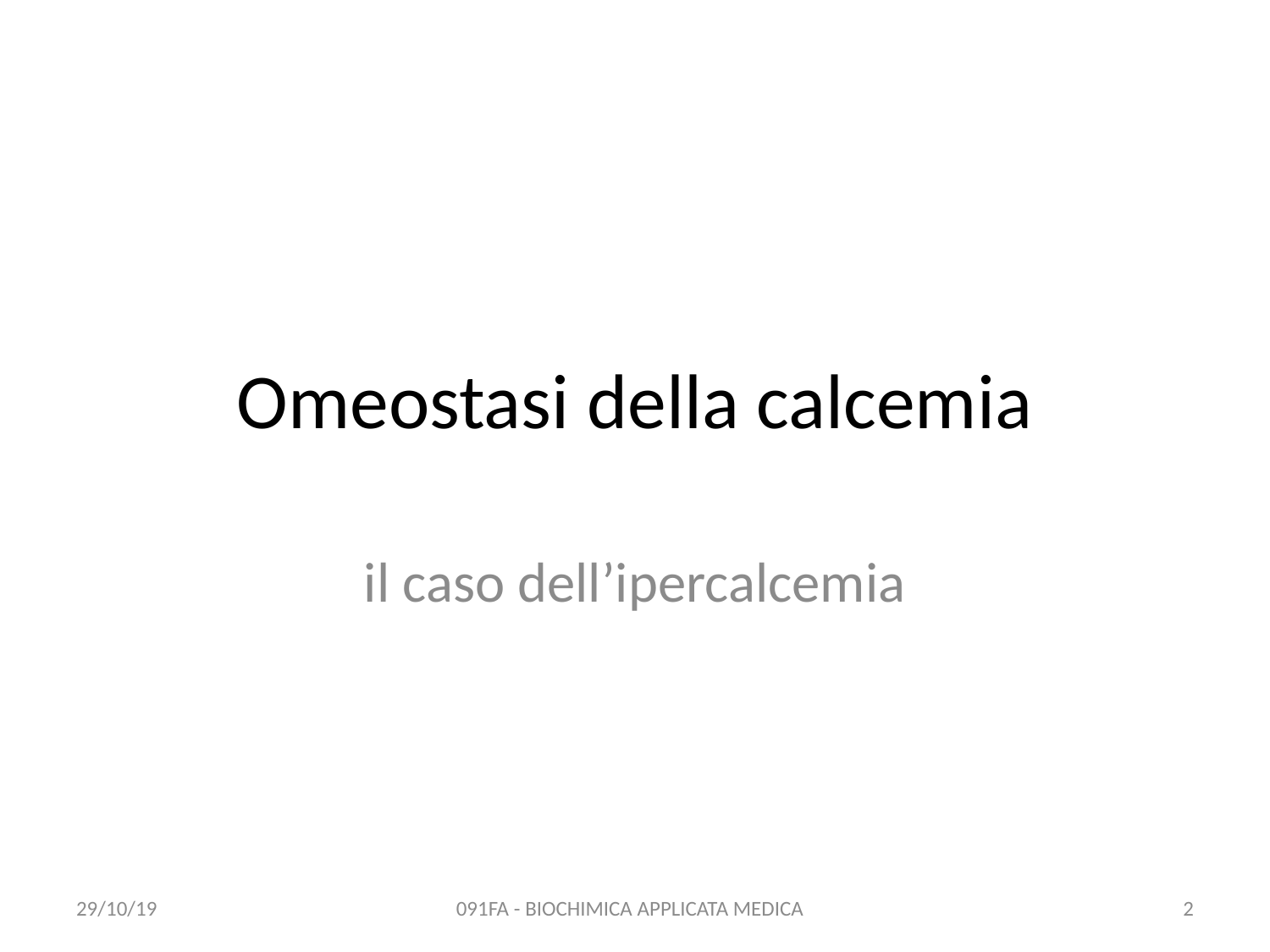

# Omeostasi della calcemia
il caso dell’ipercalcemia
29/10/19
091FA - BIOCHIMICA APPLICATA MEDICA
2